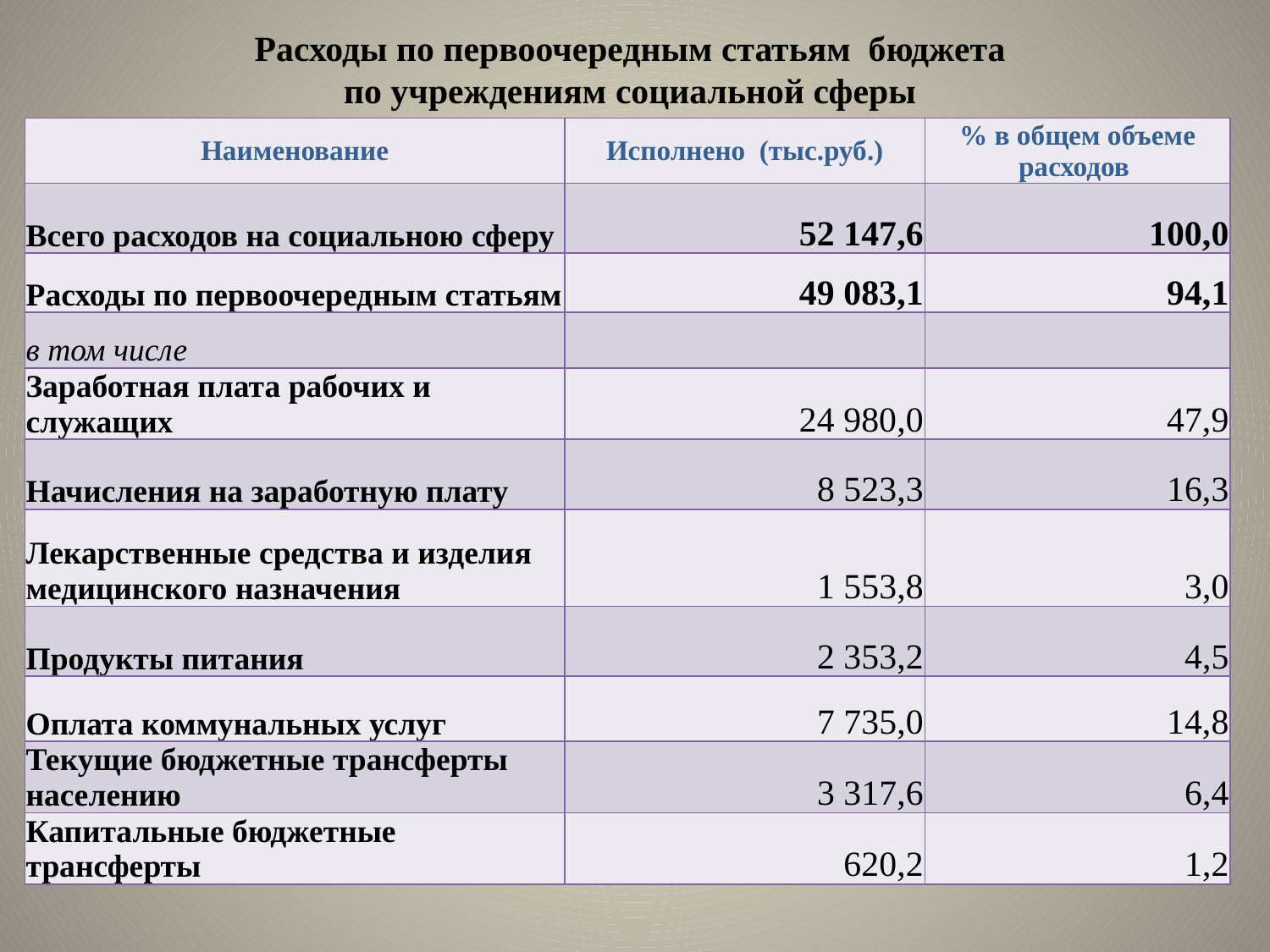

# Расходы по первоочередным статьям расходов бюджета по учреждениям социальной сферы  Слонимского района за 2016 год
Расходы по первоочередным статьям  бюджета
по учреждениям социальной сферы
| Наименование | Исполнено (тыс.руб.) | % в общем объеме расходов |
| --- | --- | --- |
| Всего расходов на социальною сферу | 52 147,6 | 100,0 |
| Расходы по первоочередным статьям | 49 083,1 | 94,1 |
| в том числе |  |  |
| Заработная плата рабочих и служащих | 24 980,0 | 47,9 |
| Начисления на заработную плату | 8 523,3 | 16,3 |
| Лекарственные средства и изделия медицинского назначения | 1 553,8 | 3,0 |
| Продукты питания | 2 353,2 | 4,5 |
| Оплата коммунальных услуг | 7 735,0 | 14,8 |
| Текущие бюджетные трансферты населению | 3 317,6 | 6,4 |
| Капитальные бюджетные трансферты | 620,2 | 1,2 |